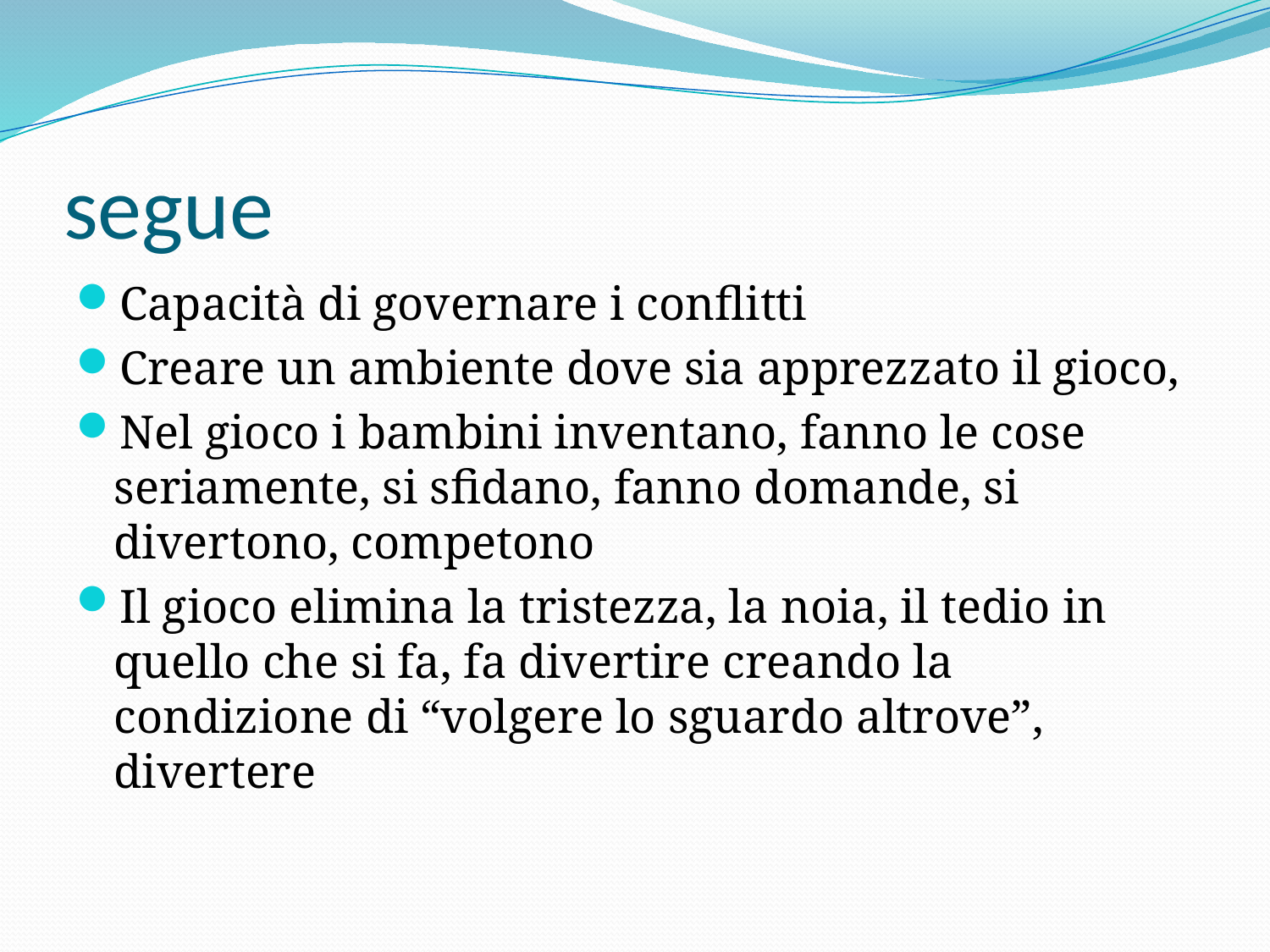

# segue
Capacità di governare i conflitti
Creare un ambiente dove sia apprezzato il gioco,
Nel gioco i bambini inventano, fanno le cose seriamente, si sfidano, fanno domande, si divertono, competono
Il gioco elimina la tristezza, la noia, il tedio in quello che si fa, fa divertire creando la condizione di “volgere lo sguardo altrove”, divertere